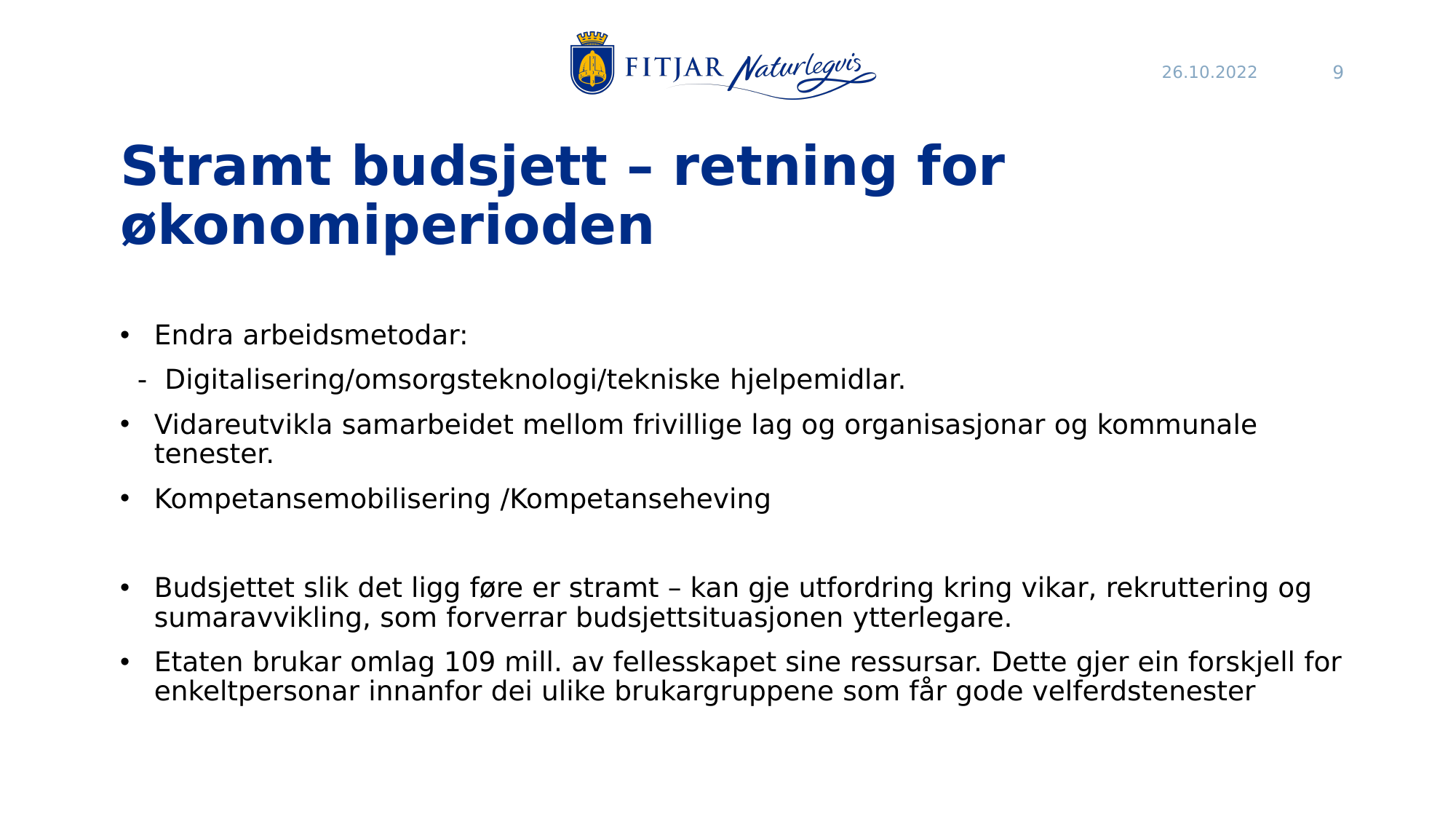

26.10.2022
9
# Stramt budsjett – retning for økonomiperioden

Endra arbeidsmetodar:
  -  Digitalisering/omsorgsteknologi/tekniske hjelpemidlar.
Vidareutvikla samarbeidet mellom frivillige lag og organisasjonar og kommunale tenester.
Kompetansemobilisering /Kompetanseheving

Budsjettet slik det ligg føre er stramt – kan gje utfordring kring vikar, rekruttering og sumaravvikling, som forverrar budsjettsituasjonen ytterlegare.
Etaten brukar omlag 109 mill. av fellesskapet sine ressursar. Dette gjer ein forskjell for enkeltpersonar innanfor dei ulike brukargruppene som får gode velferdstenester